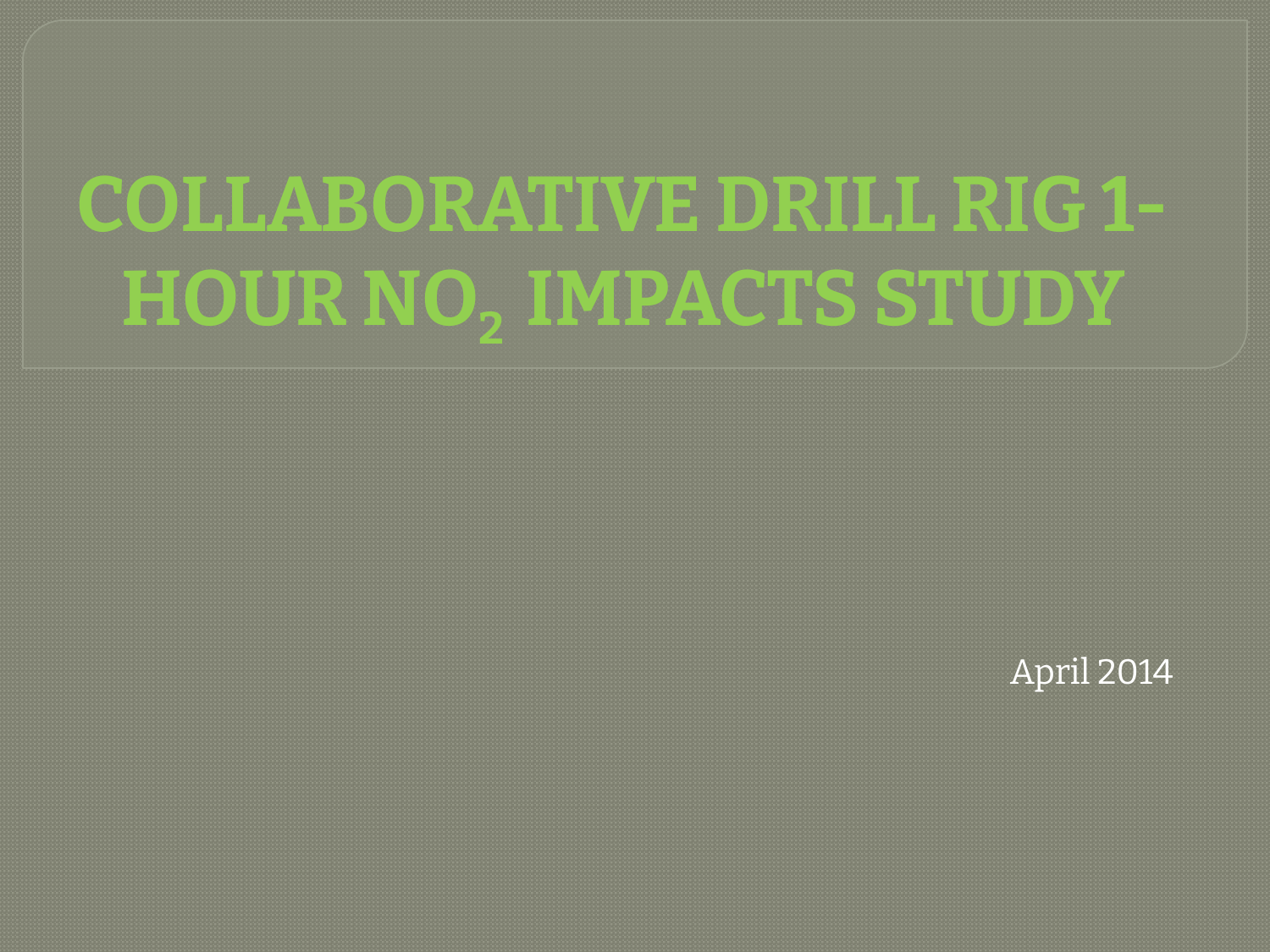

# COLLABORATIVE DRILL RIG 1-HOUR NO2  IMPACTS STUDY

April 2014